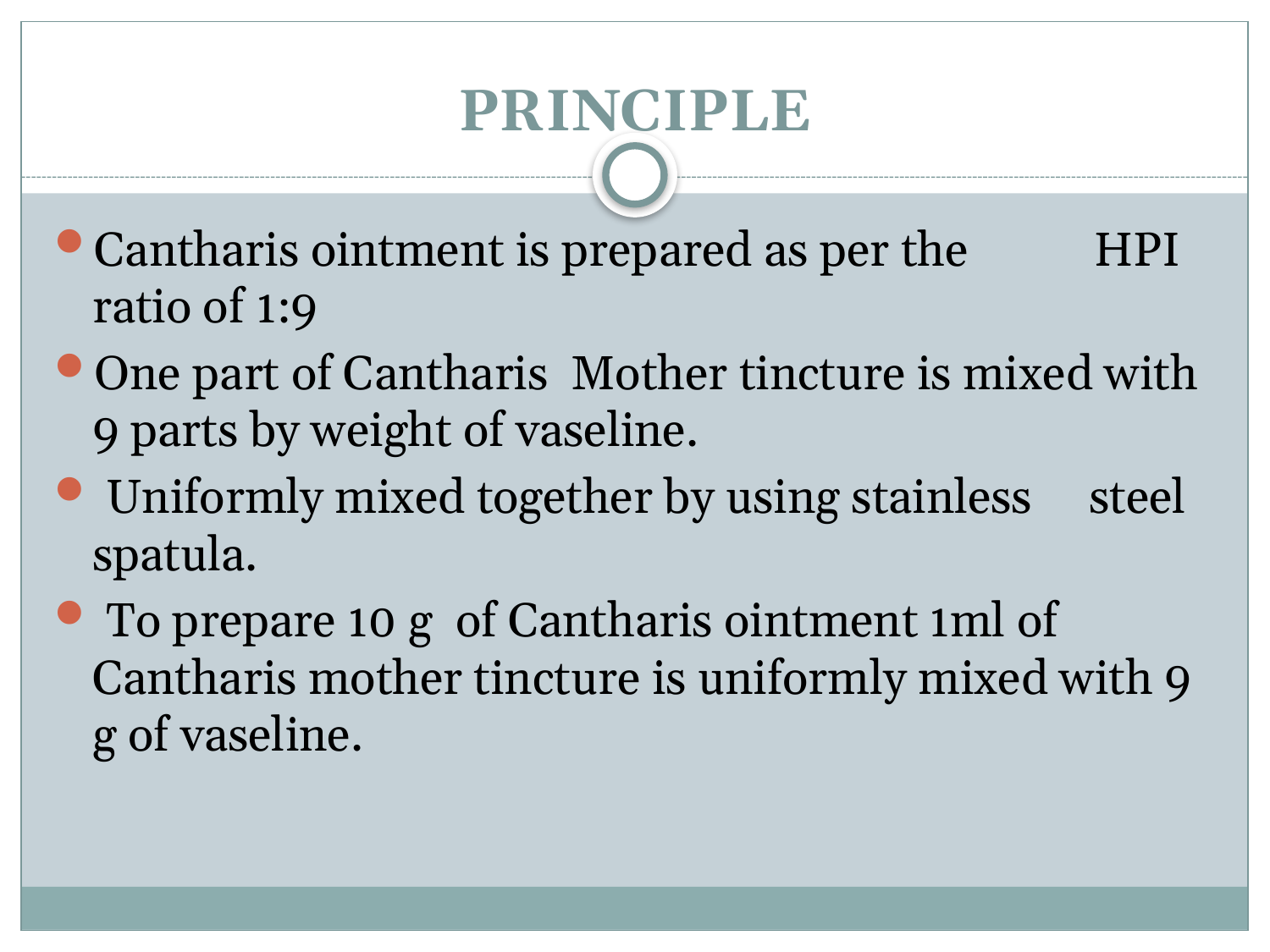

# PRINCIPLE
Cantharis ointment is prepared as per the           HPI ratio of 1:9
One part of Cantharis  Mother tincture is mixed with 9 parts by weight of vaseline.
 Uniformly mixed together by using stainless     steel spatula.
 To prepare 10 g  of Cantharis ointment 1ml of  Cantharis mother tincture is uniformly mixed with 9 g of vaseline.